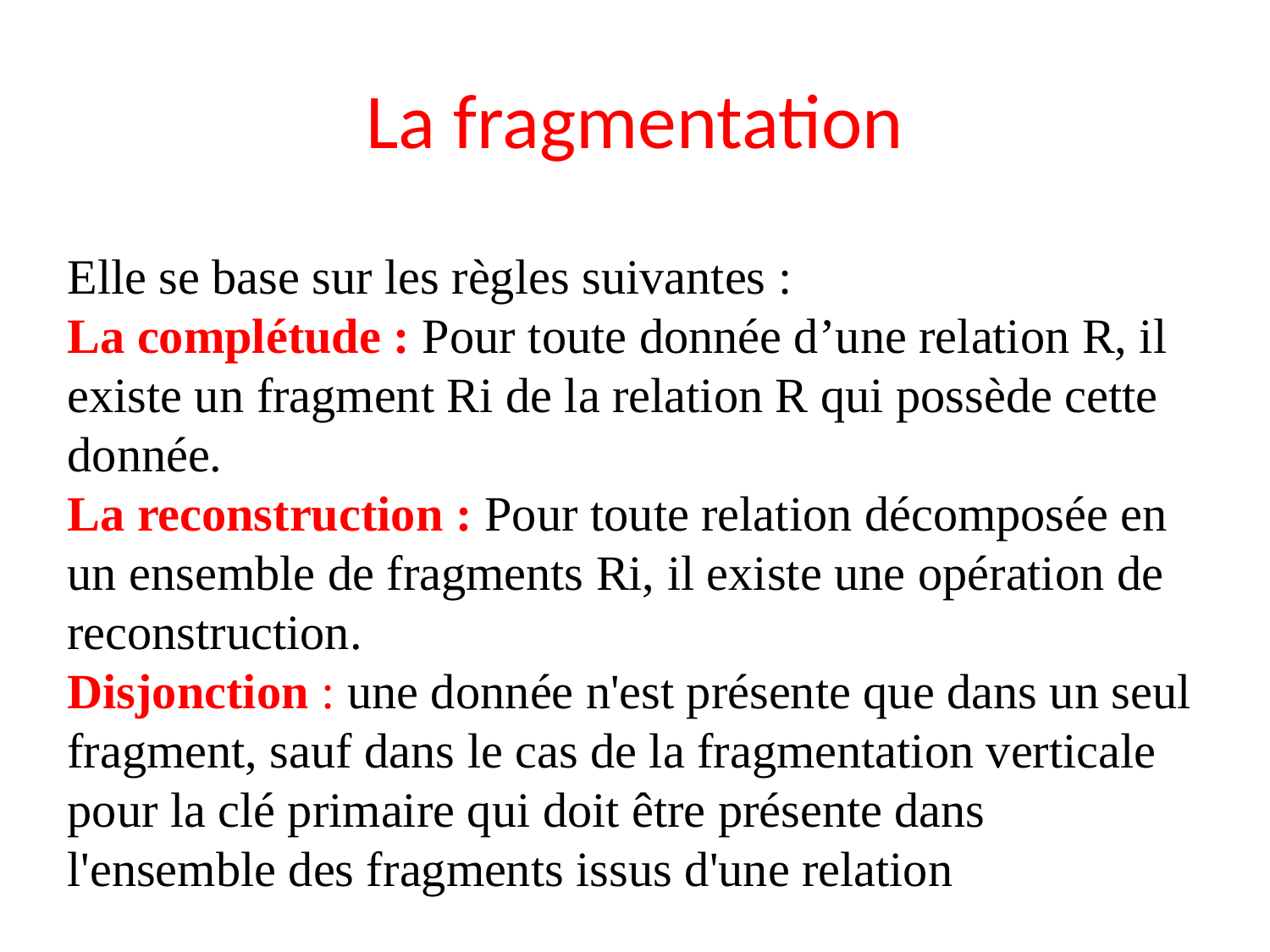

# La fragmentation
Elle se base sur les règles suivantes :
La complétude : Pour toute donnée d’une relation R, il existe un fragment Ri de la relation R qui possède cette donnée.
La reconstruction : Pour toute relation décomposée en un ensemble de fragments Ri, il existe une opération de reconstruction.
Disjonction : une donnée n'est présente que dans un seul fragment, sauf dans le cas de la fragmentation verticale pour la clé primaire qui doit être présente dans l'ensemble des fragments issus d'une relation